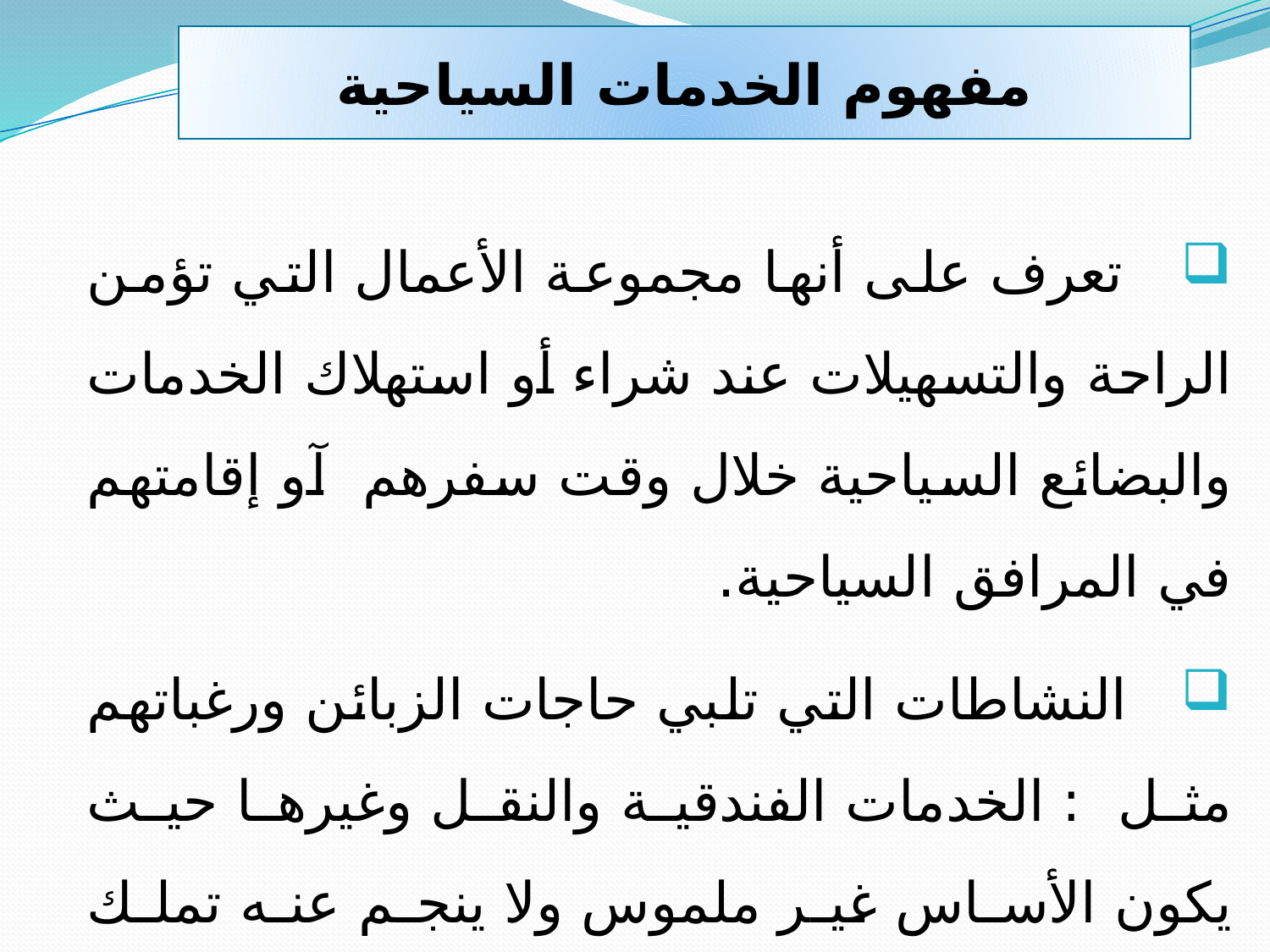

مفهوم الخدمات السياحية
   تعرف على أنها مجموعة الأعمال التي تؤمن الراحة والتسهيلات عند شراء أو استهلاك الخدمات والبضائع السياحية خلال وقت سفرهم  آو إقامتهم في المرافق السياحية.
   النشاطات التي تلبي حاجات الزبائن ورغباتهم مثل  : الخدمات الفندقية والنقل وغيرها حيث يكون الأساس غير ملموس ولا ينجم عنه تملك شيئا ما.